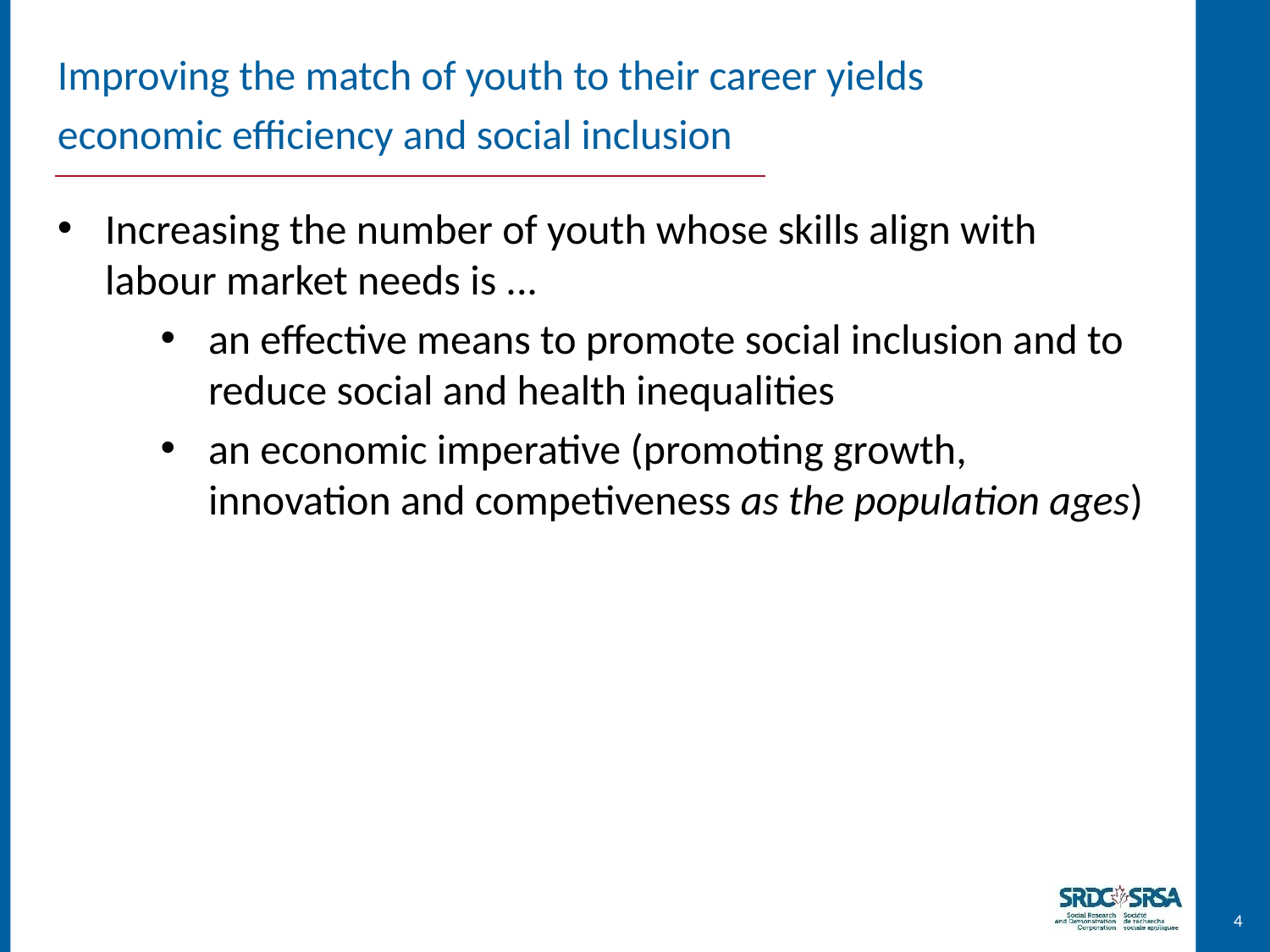

Improving the match of youth to their career yields
economic efficiency and social inclusion
Increasing the number of youth whose skills align with labour market needs is ...
an effective means to promote social inclusion and to reduce social and health inequalities
an economic imperative (promoting growth, innovation and competiveness as the population ages)

4